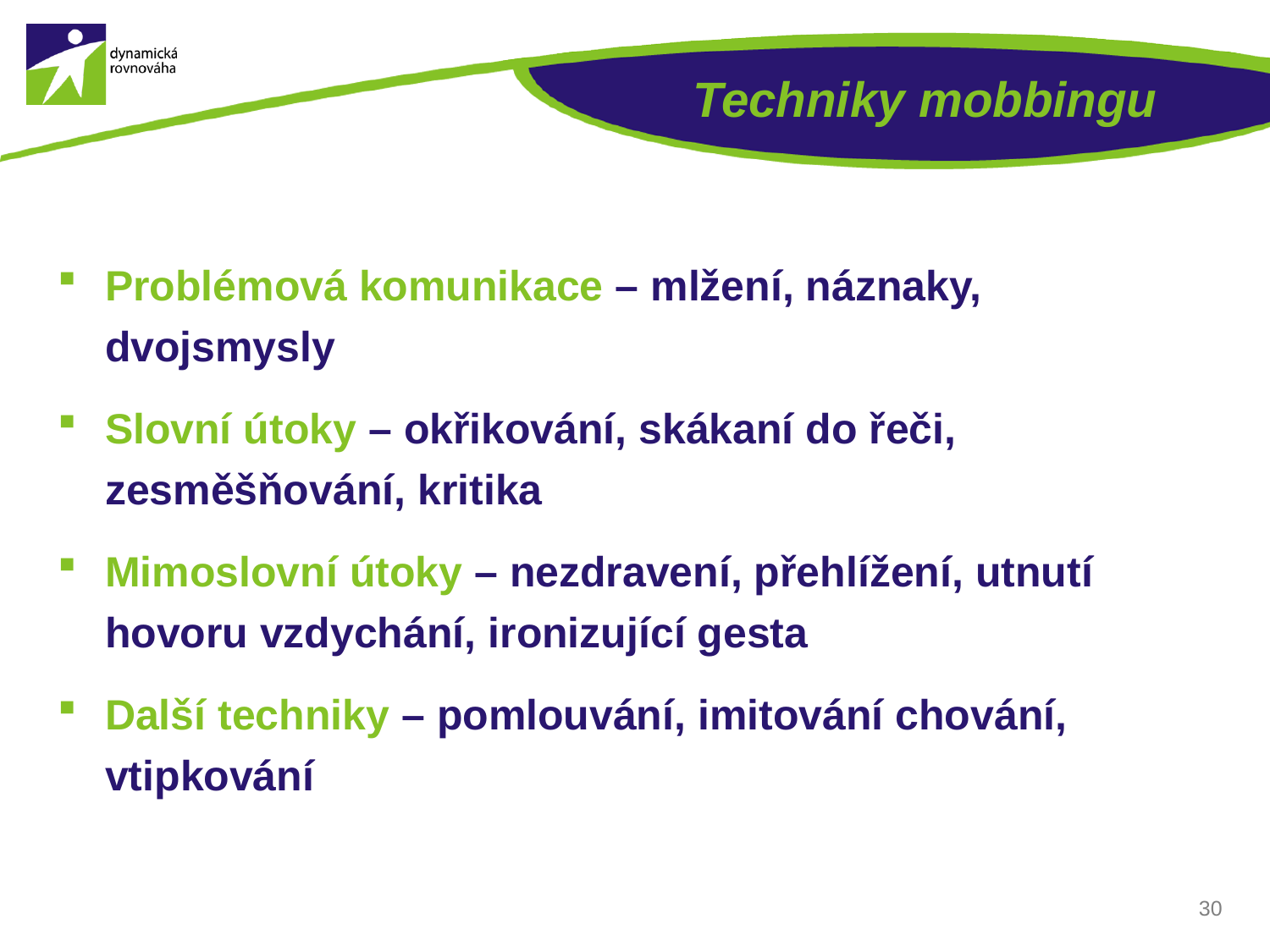

# Techniky mobbingu
Problémová komunikace – mlžení, náznaky, dvojsmysly
Slovní útoky – okřikování, skákaní do řeči, zesměšňování, kritika
Mimoslovní útoky – nezdravení, přehlížení, utnutí hovoru vzdychání, ironizující gesta
Další techniky – pomlouvání, imitování chování,  vtipkování

30